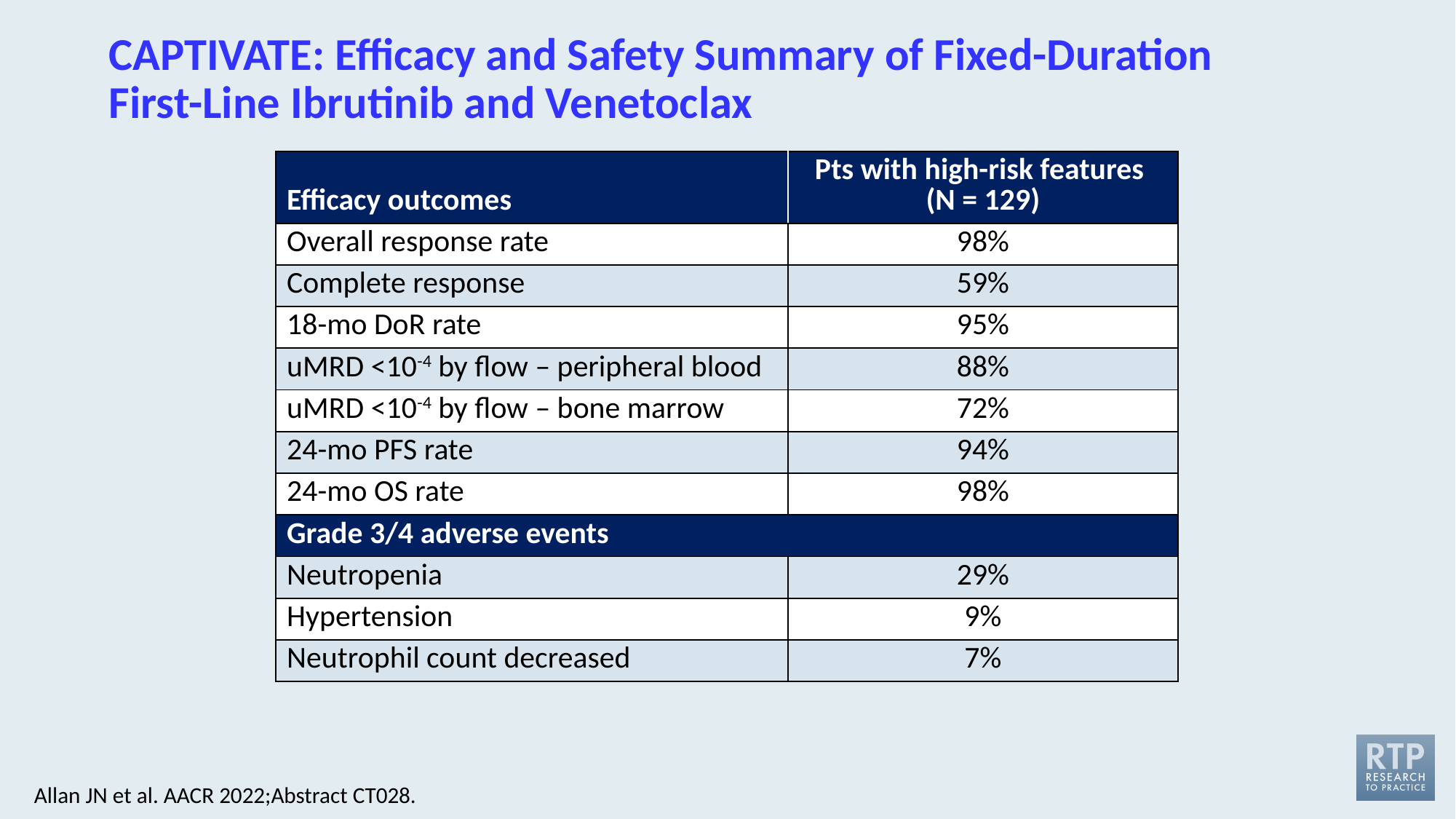

# CAPTIVATE: Efficacy and Safety Summary of Fixed-Duration First-Line Ibrutinib and Venetoclax
| Efficacy outcomes | Pts with high-risk features (N = 129) |
| --- | --- |
| Overall response rate | 98% |
| Complete response | 59% |
| 18-mo DoR rate | 95% |
| uMRD <10-4 by flow – peripheral blood | 88% |
| uMRD <10-4 by flow – bone marrow | 72% |
| 24-mo PFS rate | 94% |
| 24-mo OS rate | 98% |
| Grade 3/4 adverse events |  |
| Neutropenia | 29% |
| Hypertension | 9% |
| Neutrophil count decreased | 7% |
Allan JN et al. AACR 2022;Abstract CT028.